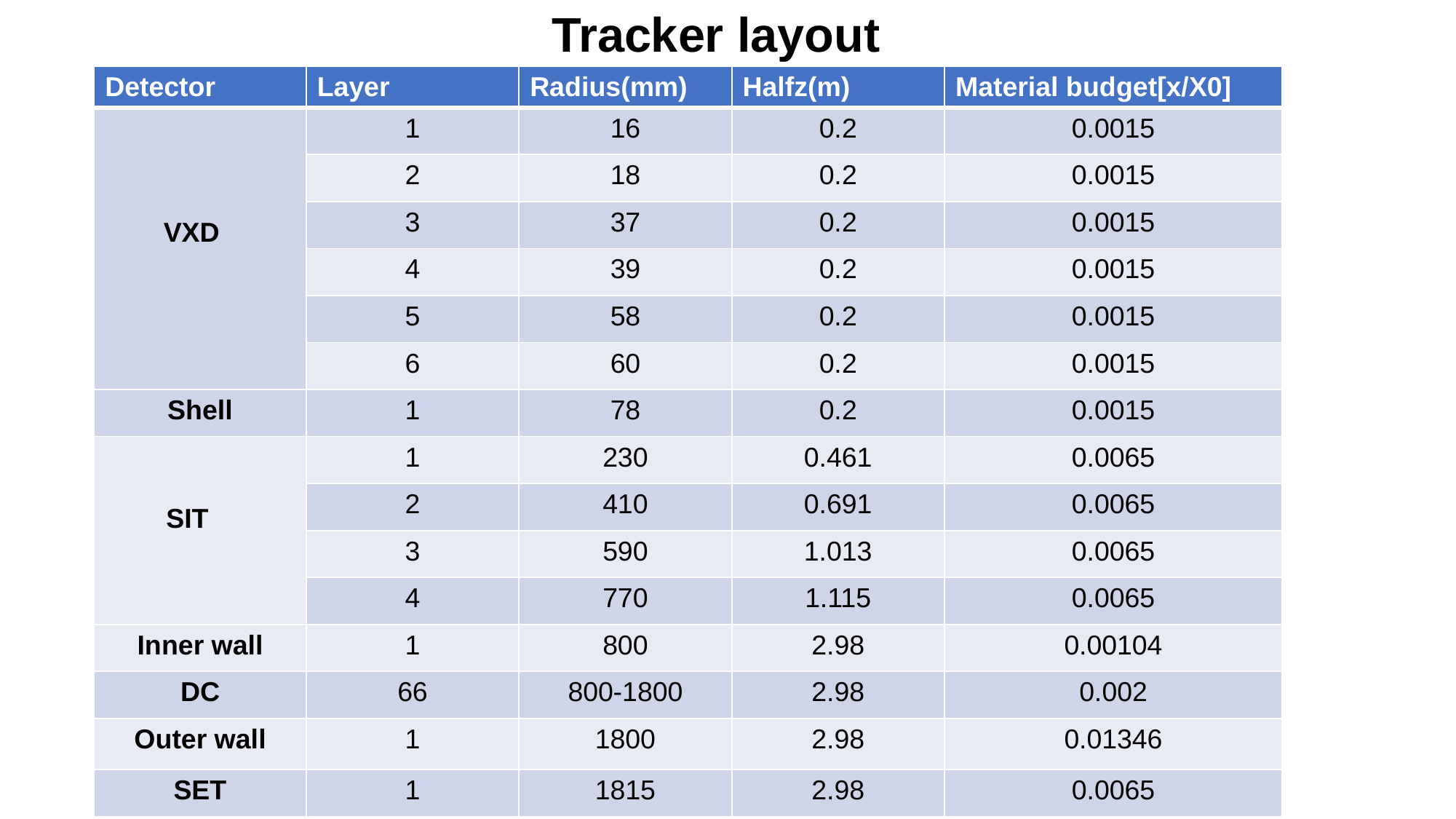

Tracker layout
| Detector | Layer | Radius(mm) | Halfz(m) | Material budget[x/X0] |
| --- | --- | --- | --- | --- |
| VXD | 1 | 16 | 0.2 | 0.0015 |
|  | 2 | 18 | 0.2 | 0.0015 |
|  | 3 | 37 | 0.2 | 0.0015 |
|  | 4 | 39 | 0.2 | 0.0015 |
|  | 5 | 58 | 0.2 | 0.0015 |
|  | 6 | 60 | 0.2 | 0.0015 |
| Shell | 1 | 78 | 0.2 | 0.0015 |
| SIT | 1 | 230 | 0.461 | 0.0065 |
|  | 2 | 410 | 0.691 | 0.0065 |
|  | 3 | 590 | 1.013 | 0.0065 |
|  | 4 | 770 | 1.115 | 0.0065 |
| Inner wall | 1 | 800 | 2.98 | 0.00104 |
| DC | 66 | 800-1800 | 2.98 | 0.002 |
| Outer wall | 1 | 1800 | 2.98 | 0.01346 |
| SET | 1 | 1815 | 2.98 | 0.0065 |
#